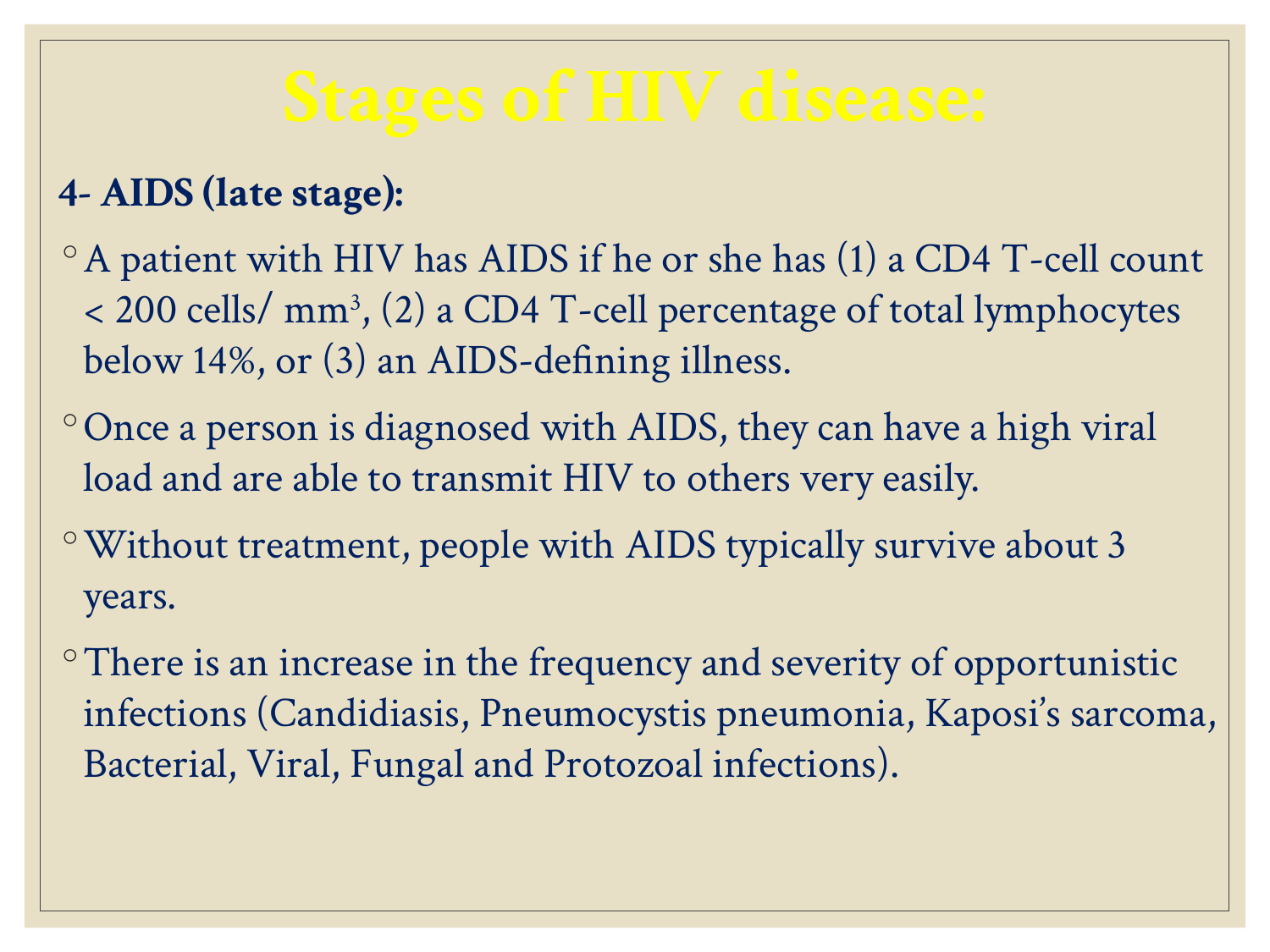

Stages of HIV disease:
4- AIDS (late stage):
A patient with HIV has AIDS if he or she has (1) a CD4 T-cell count < 200 cells/ mm3, (2) a CD4 T-cell percentage of total lymphocytes below 14%, or (3) an AIDS-defining illness.
Once a person is diagnosed with AIDS, they can have a high viral load and are able to transmit HIV to others very easily.
Without treatment, people with AIDS typically survive about 3 years.
There is an increase in the frequency and severity of opportunistic infections (Candidiasis, Pneumocystis pneumonia, Kaposi’s sarcoma, Bacterial, Viral, Fungal and Protozoal infections).